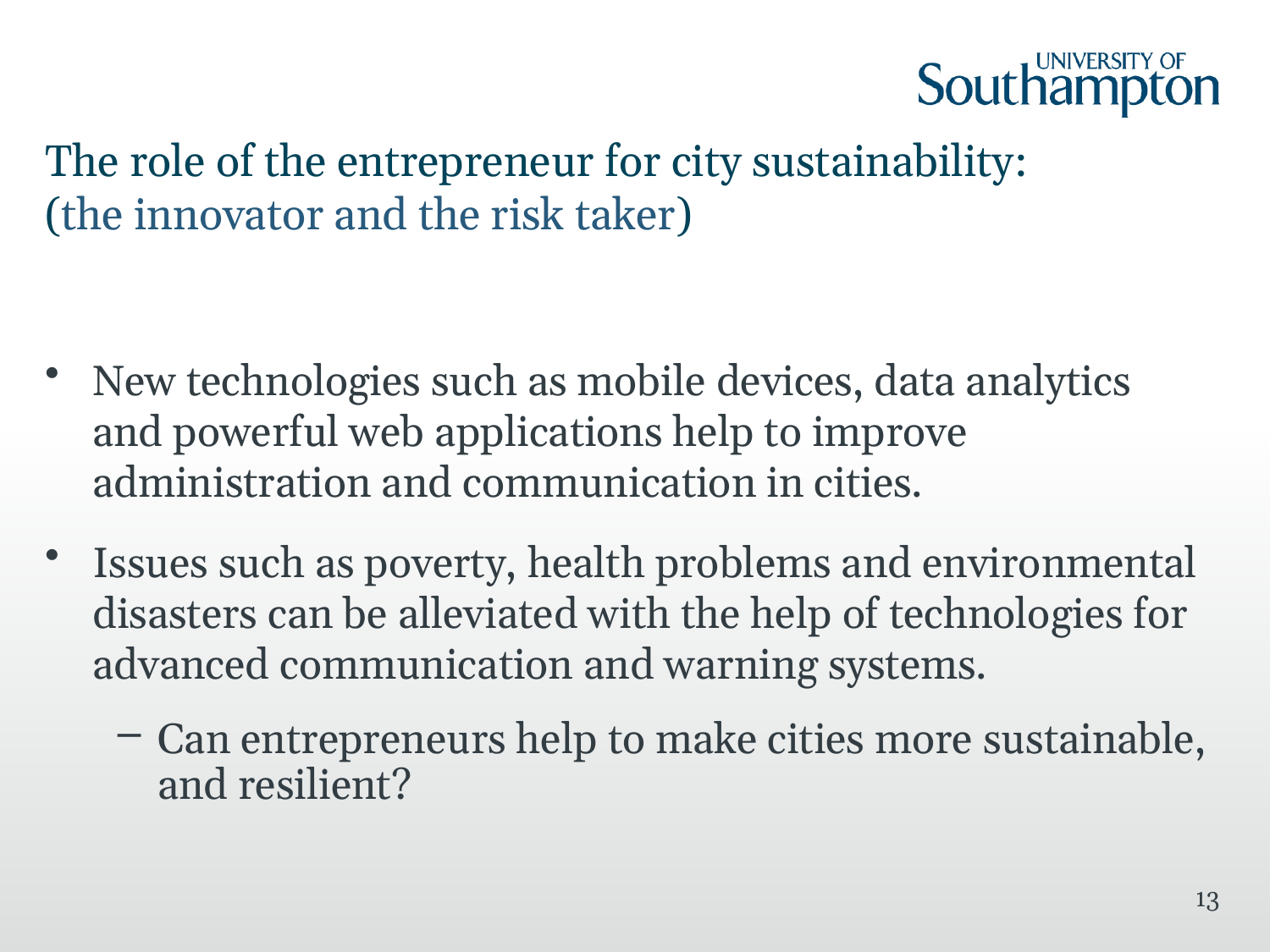

# The role of the entrepreneur for city sustainability: (the innovator and the risk taker)

New technologies such as mobile devices, data analytics and powerful web applications help to improve administration and communication in cities.
Issues such as poverty, health problems and environmental disasters can be alleviated with the help of technologies for advanced communication and warning systems.
Can entrepreneurs help to make cities more sustainable, and resilient?
13